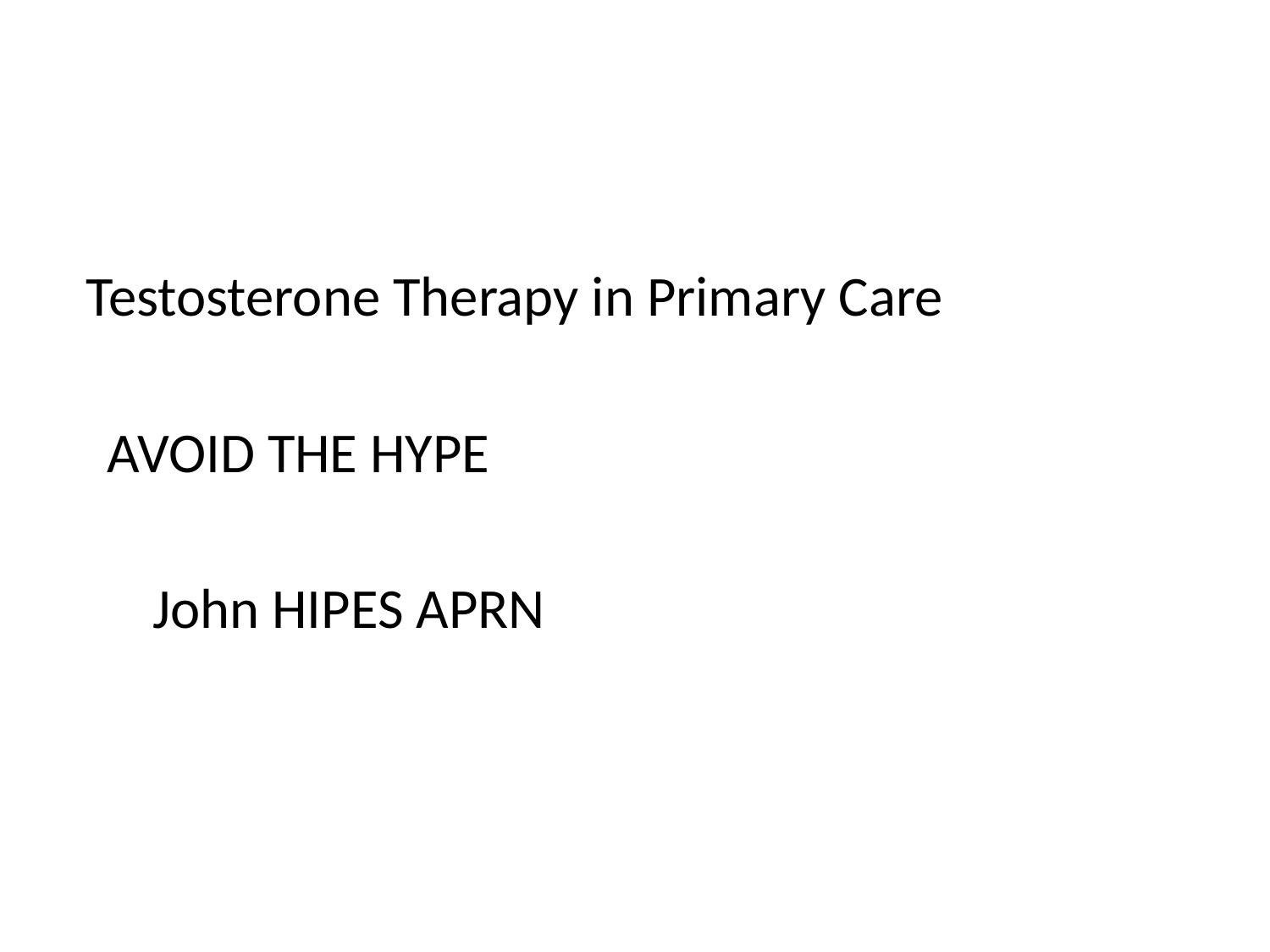

Testosterone Therapy in Primary Care
AVOID THE HYPE
John HIPES APRN